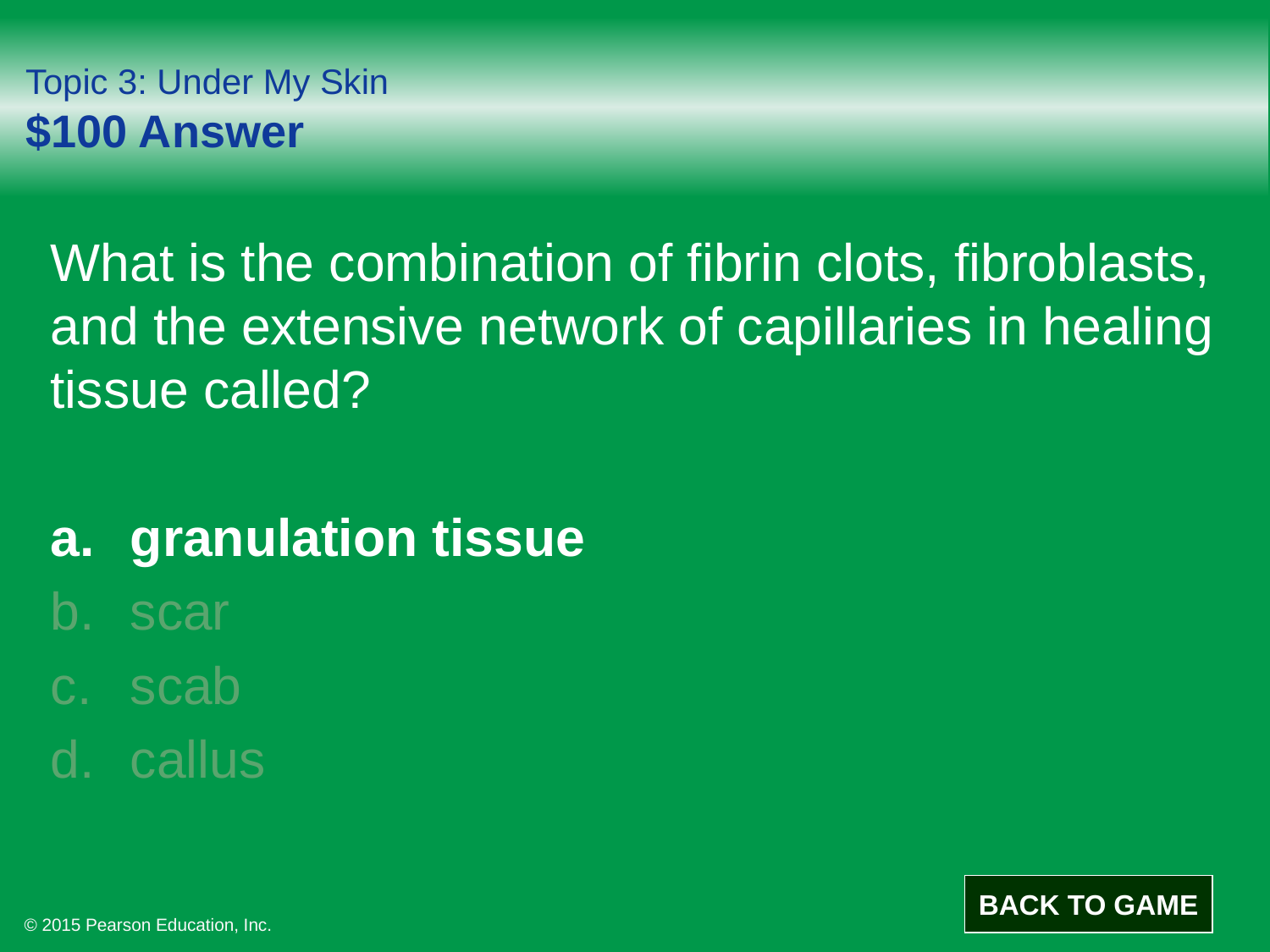

# Topic 3: Under My Skin $100 Answer
What is the combination of fibrin clots, fibroblasts, and the extensive network of capillaries in healing tissue called?

granulation tissue
scar
scab
callus
BACK TO GAME